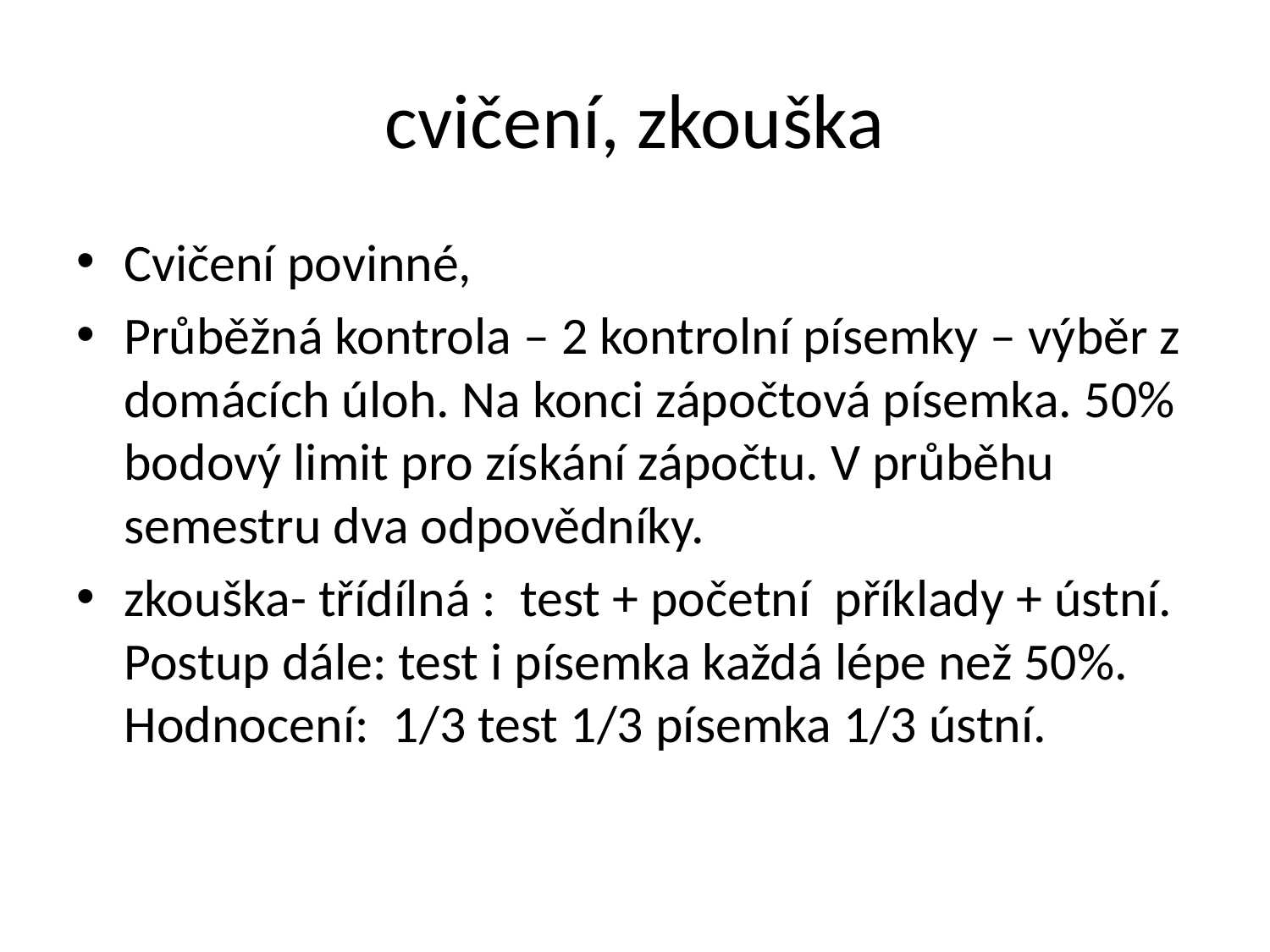

# cvičení, zkouška
Cvičení povinné,
Průběžná kontrola – 2 kontrolní písemky – výběr z domácích úloh. Na konci zápočtová písemka. 50% bodový limit pro získání zápočtu. V průběhu semestru dva odpovědníky.
zkouška- třídílná :  test + početní  příklady + ústní. Postup dále: test i písemka každá lépe než 50%. Hodnocení:  1/3 test 1/3 písemka 1/3 ústní.